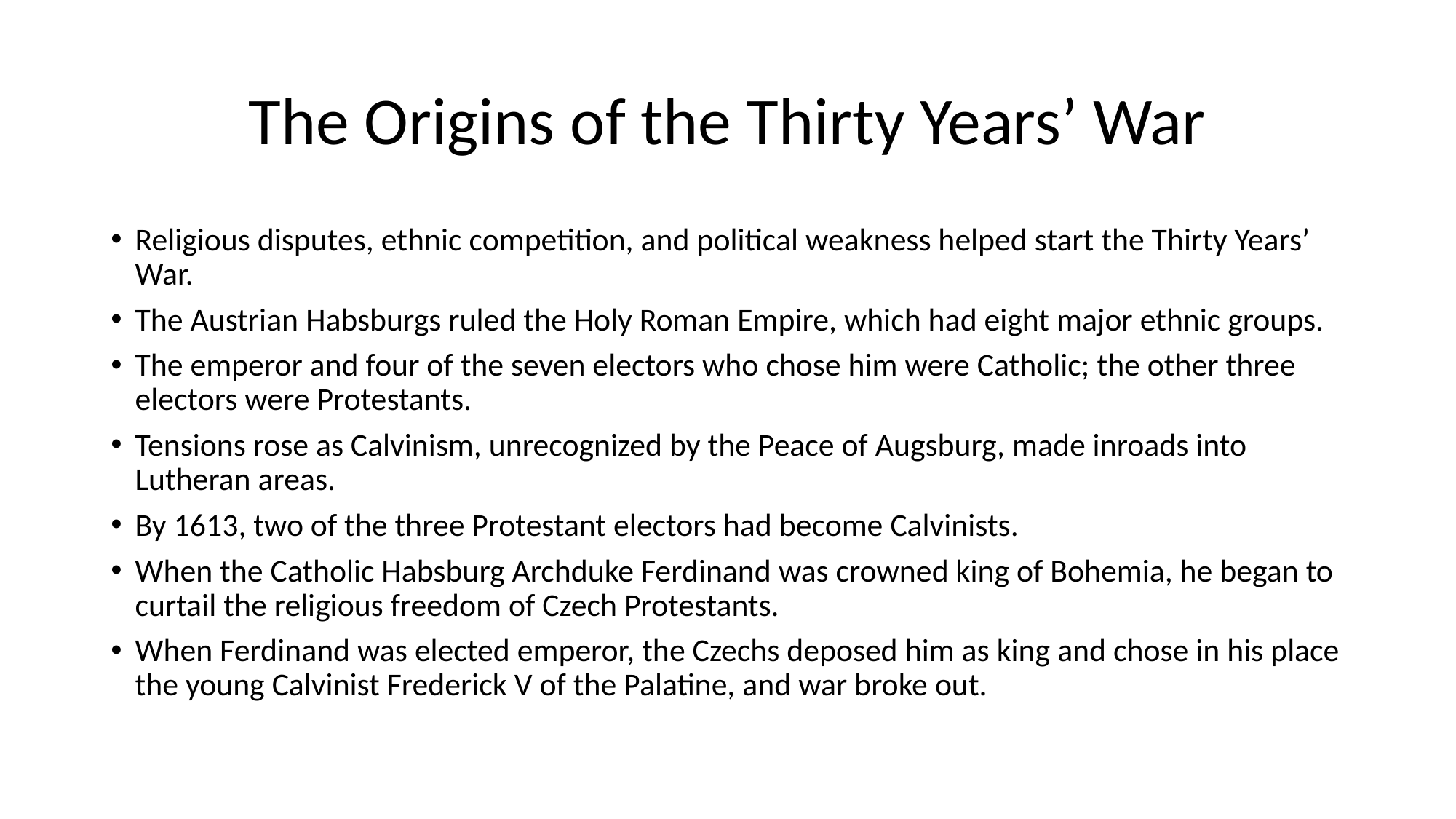

# The Origins of the Thirty Years’ War
Religious disputes, ethnic competition, and political weakness helped start the Thirty Years’ War.
The Austrian Habsburgs ruled the Holy Roman Empire, which had eight major ethnic groups.
The emperor and four of the seven electors who chose him were Catholic; the other three electors were Protestants.
Tensions rose as Calvinism, unrecognized by the Peace of Augsburg, made inroads into Lutheran areas.
By 1613, two of the three Protestant electors had become Calvinists.
When the Catholic Habsburg Archduke Ferdinand was crowned king of Bohemia, he began to curtail the religious freedom of Czech Protestants.
When Ferdinand was elected emperor, the Czechs deposed him as king and chose in his place the young Calvinist Frederick V of the Palatine, and war broke out.